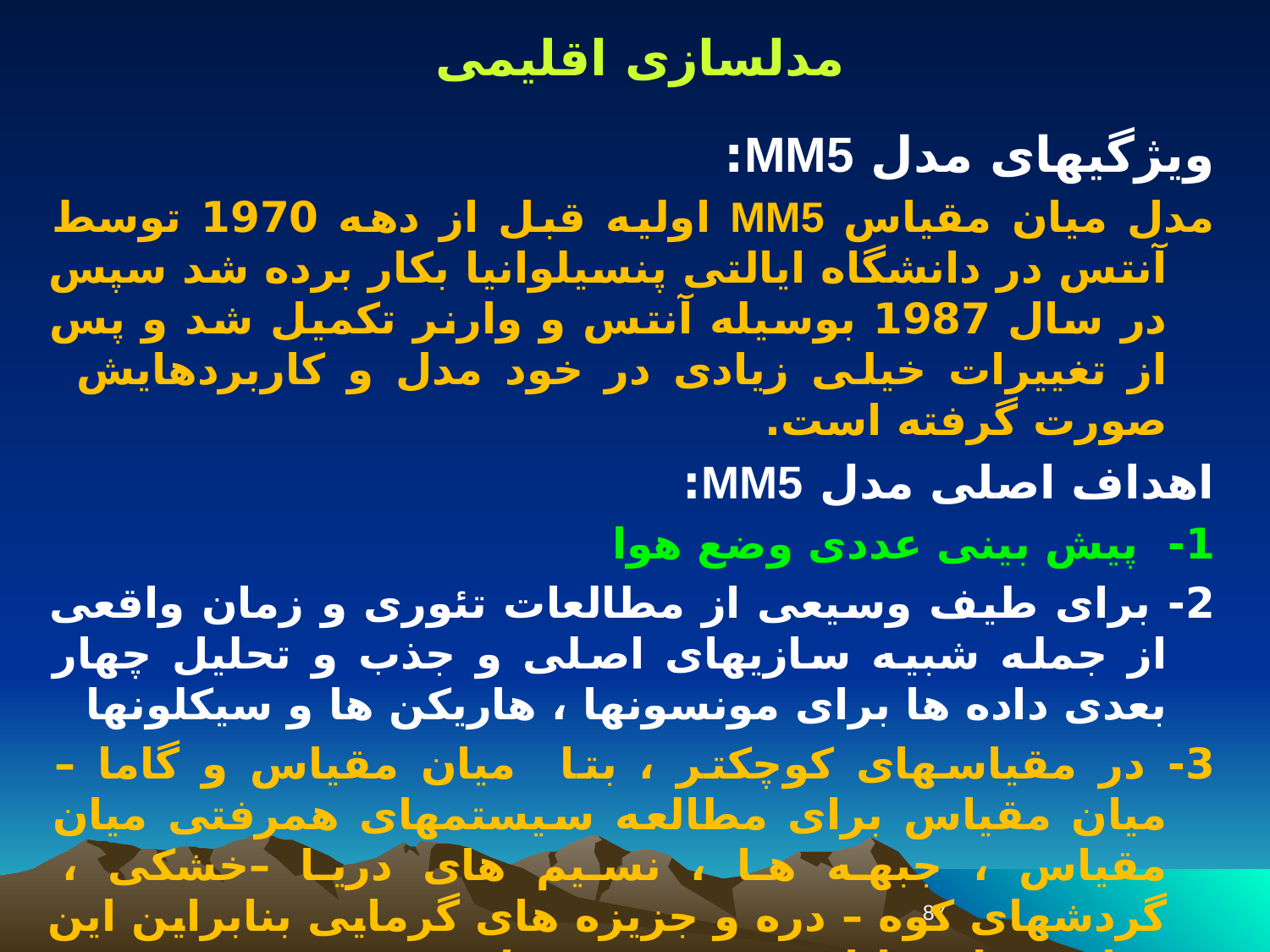

مدلسازی اقلیمی
ویژگیهای مدل MM5:
مدل میان مقیاس MM5 اولیه قبل از دهه 1970 توسط آنتس در دانشگاه ایالتی پنسیلوانیا بکار برده شد سپس در سال 1987 بوسیله آنتس و وارنر تکمیل شد و پس از تغییرات خیلی زیادی در خود مدل و کاربردهایش  صورت گرفته است.
اهداف اصلی مدل MM5:
1-  پیش بینی عددی وضع هوا
2- برای طیف وسیعی از مطالعات تئوری و زمان واقعی از جمله شبیه سازیهای اصلی و جذب و تحلیل چهار بعدی داده ها برای مونسونها ، هاریکن ها و سیکلونها
3- در مقیاسهای کوچکتر ، بتا  میان مقیاس و گاما – میان مقیاس برای مطالعه سیستمهای همرفتی میان مقیاس ، جبهه ها ، نسیم های دریا –خشکی ، گردشهای کوه – دره و جزیزه های گرمایی بنابراین این مدل بسیار توانا و سودمند می باشد.

87